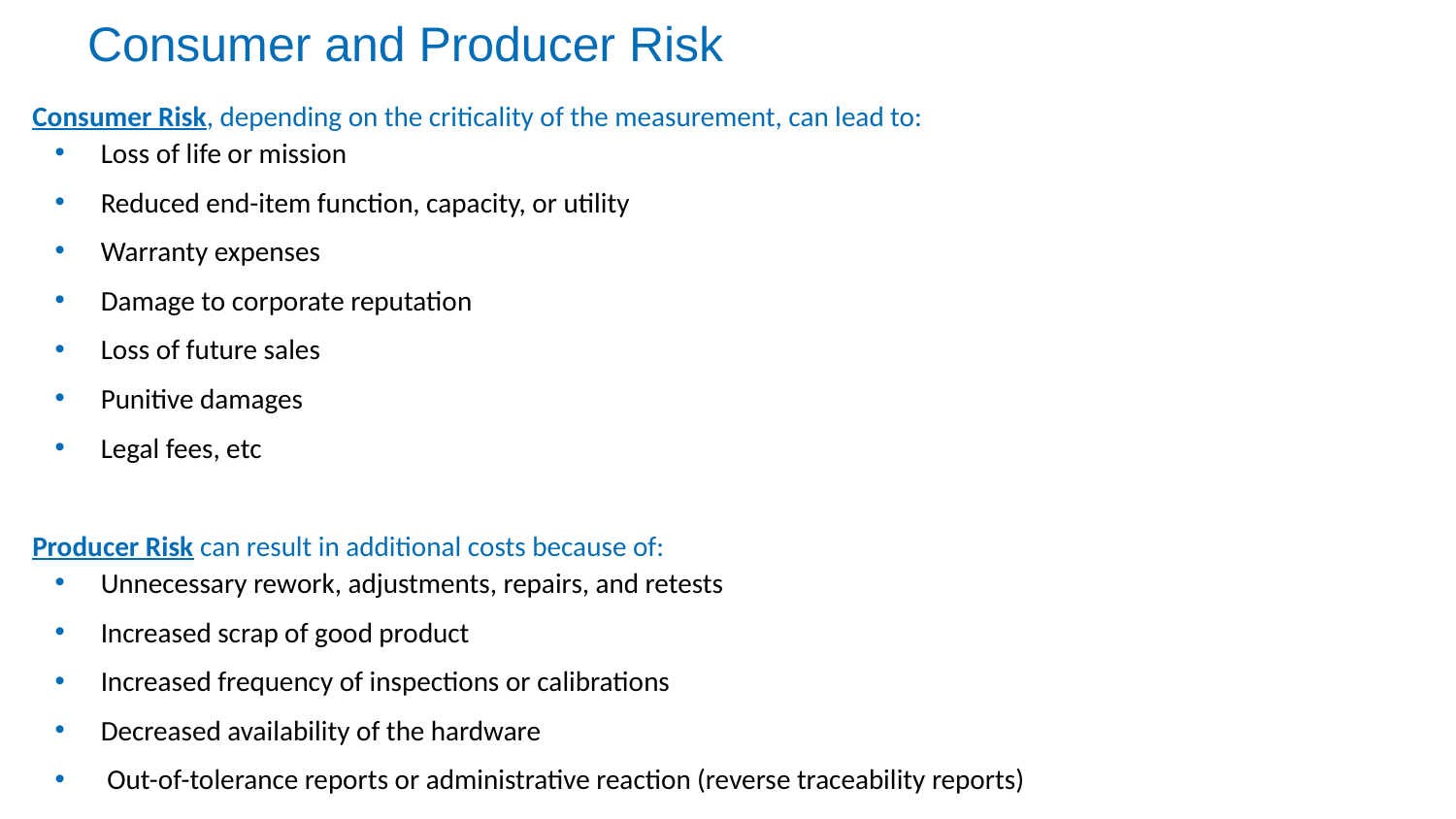

# Consumer and Producer Risk
Consumer Risk, depending on the criticality of the measurement, can lead to:
Loss of life or mission
Reduced end-item function, capacity, or utility
Warranty expenses
Damage to corporate reputation
Loss of future sales
Punitive damages
Legal fees, etc

Producer Risk can result in additional costs because of:
Unnecessary rework, adjustments, repairs, and retests
Increased scrap of good product
Increased frequency of inspections or calibrations
Decreased availability of the hardware
 Out-of-tolerance reports or administrative reaction (reverse traceability reports)

Both type of risks have a cost impact; however, consumer risk has the larger potential for major negative consequences.